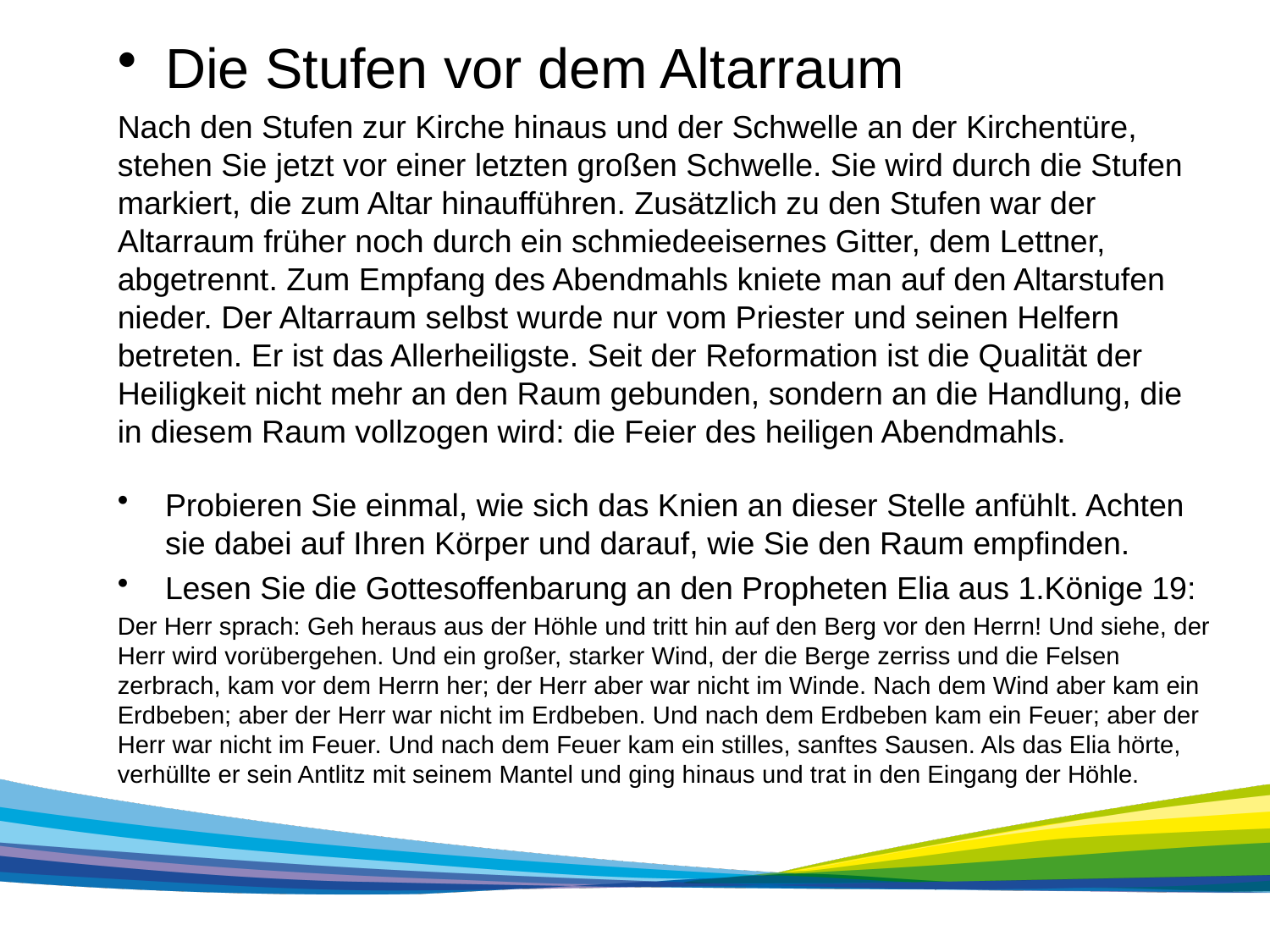

Die Stufen vor dem Altarraum
Nach den Stufen zur Kirche hinaus und der Schwelle an der Kirchentüre, stehen Sie jetzt vor einer letzten großen Schwelle. Sie wird durch die Stufen markiert, die zum Altar hinaufführen. Zusätzlich zu den Stufen war der Altarraum früher noch durch ein schmiedeeisernes Gitter, dem Lettner, abgetrennt. Zum Empfang des Abendmahls kniete man auf den Altarstufen nieder. Der Altarraum selbst wurde nur vom Priester und seinen Helfern betreten. Er ist das Allerheiligste. Seit der Reformation ist die Qualität der Heiligkeit nicht mehr an den Raum gebunden, sondern an die Handlung, die in diesem Raum vollzogen wird: die Feier des heiligen Abendmahls.

Probieren Sie einmal, wie sich das Knien an dieser Stelle anfühlt. Achten sie dabei auf Ihren Körper und darauf, wie Sie den Raum empfinden.
Lesen Sie die Gottesoffenbarung an den Propheten Elia aus 1.Könige 19:
Der Herr sprach: Geh heraus aus der Höhle und tritt hin auf den Berg vor den Herrn! Und siehe, der Herr wird vorübergehen. Und ein großer, starker Wind, der die Berge zerriss und die Felsen zerbrach, kam vor dem Herrn her; der Herr aber war nicht im Winde. Nach dem Wind aber kam ein Erdbeben; aber der Herr war nicht im Erdbeben. Und nach dem Erdbeben kam ein Feuer; aber der Herr war nicht im Feuer. Und nach dem Feuer kam ein stilles, sanftes Sausen. Als das Elia hörte, verhüllte er sein Antlitz mit seinem Mantel und ging hinaus und trat in den Eingang der Höhle.